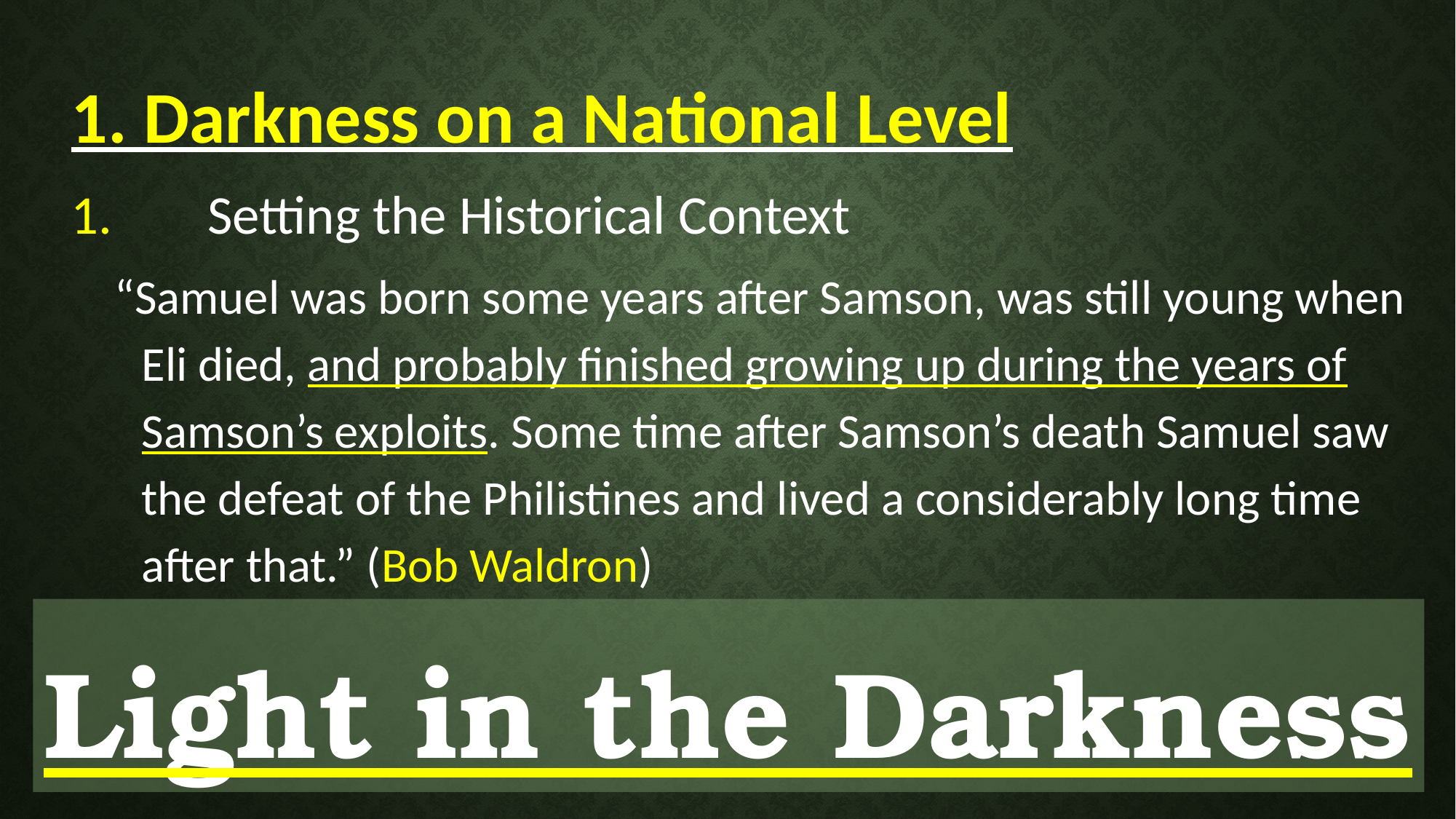

1. Darkness on a National Level
1.	Setting the Historical Context
“Samuel was born some years after Samson, was still young when Eli died, and probably finished growing up during the years of Samson’s exploits. Some time after Samson’s death Samuel saw the defeat of the Philistines and lived a considerably long time after that.” (Bob Waldron)

Light in the Darkness